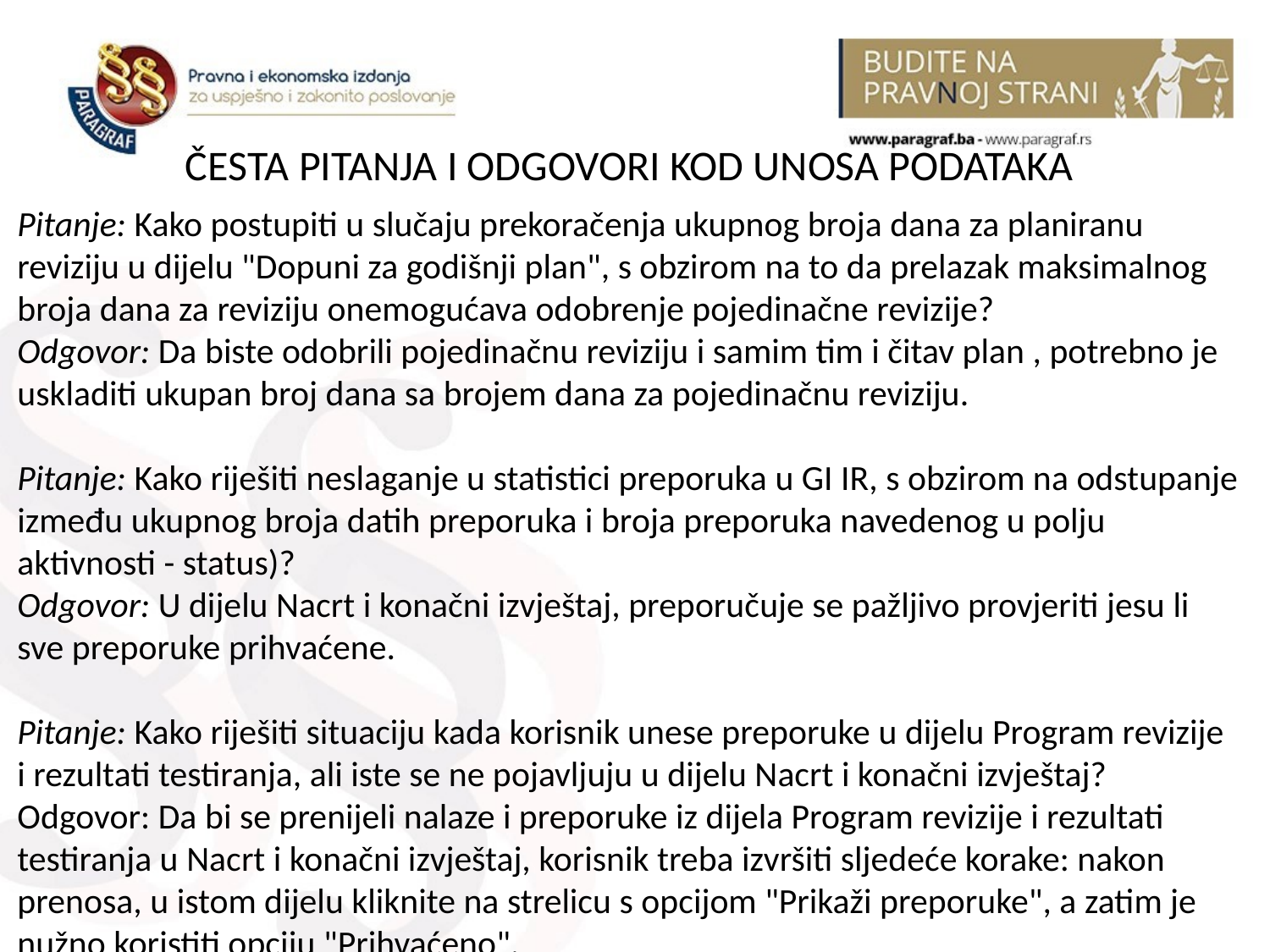

ČESTA PITANJA I ODGOVORI KOD UNOSA PODATAKA
Pitanje: Kako postupiti u slučaju prekoračenja ukupnog broja dana za planiranu reviziju u dijelu "Dopuni za godišnji plan", s obzirom na to da prelazak maksimalnog broja dana za reviziju onemogućava odobrenje pojedinačne revizije?
Odgovor: Da biste odobrili pojedinačnu reviziju i samim tim i čitav plan , potrebno je uskladiti ukupan broj dana sa brojem dana za pojedinačnu reviziju.

Pitanje: Kako riješiti neslaganje u statistici preporuka u GI IR, s obzirom na odstupanje između ukupnog broja datih preporuka i broja preporuka navedenog u polju aktivnosti - status)?
Odgovor: U dijelu Nacrt i konačni izvještaj, preporučuje se pažljivo provjeriti jesu li sve preporuke prihvaćene.

Pitanje: Kako riješiti situaciju kada korisnik unese preporuke u dijelu Program revizije i rezultati testiranja, ali iste se ne pojavljuju u dijelu Nacrt i konačni izvještaj?
Odgovor: Da bi se prenijeli nalaze i preporuke iz dijela Program revizije i rezultati testiranja u Nacrt i konačni izvještaj, korisnik treba izvršiti sljedeće korake: nakon prenosa, u istom dijelu kliknite na strelicu s opcijom "Prikaži preporuke", a zatim je nužno koristiti opciju "Prihvaćeno".

#